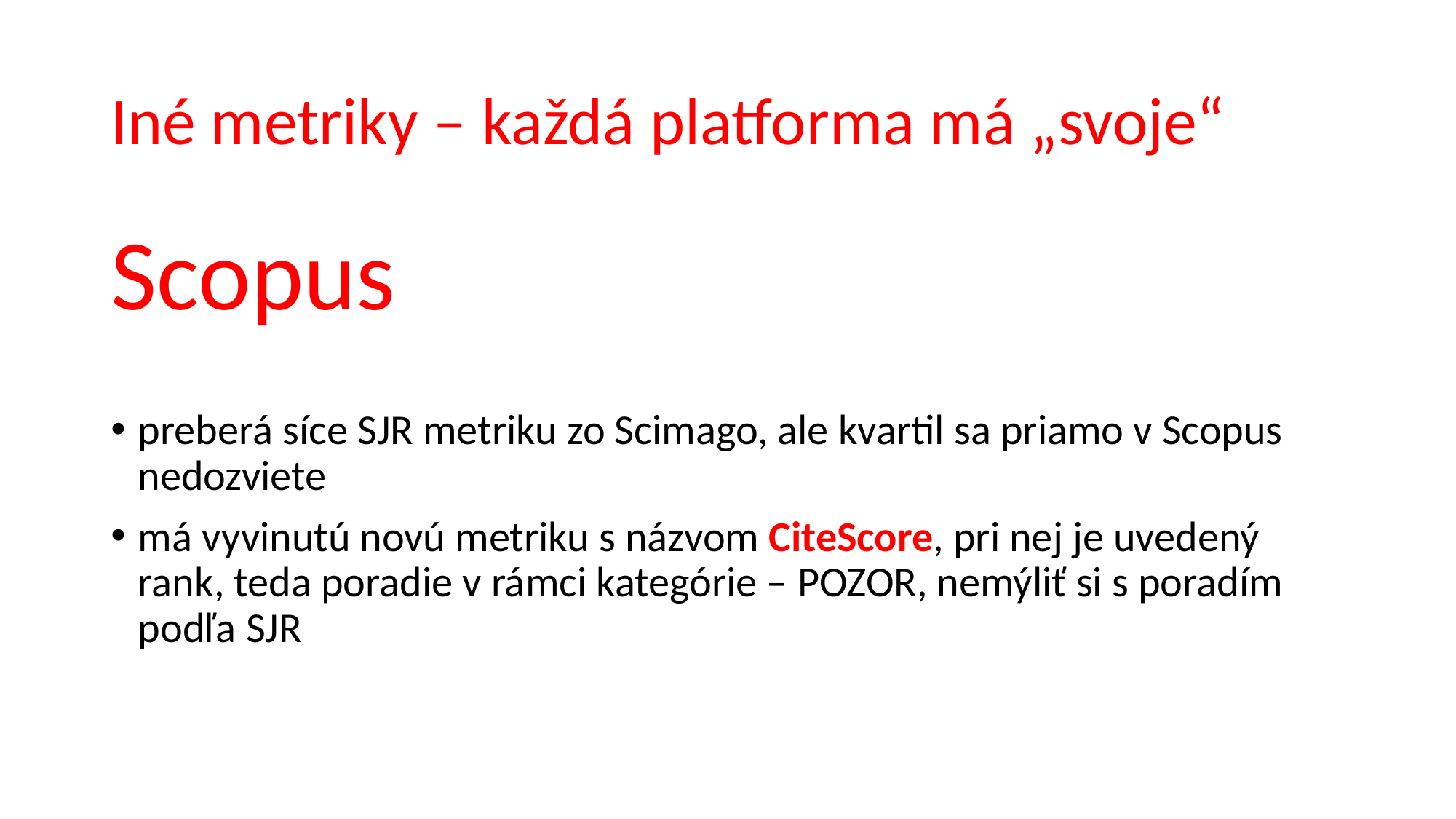

# Iné metriky – každá platforma má „svoje“
Scopus

preberá síce SJR metriku zo Scimago, ale kvartil sa priamo v Scopus nedozviete
má vyvinutú novú metriku s názvom CiteScore, pri nej je uvedený rank, teda poradie v rámci kategórie – POZOR, nemýliť si s poradím podľa SJR